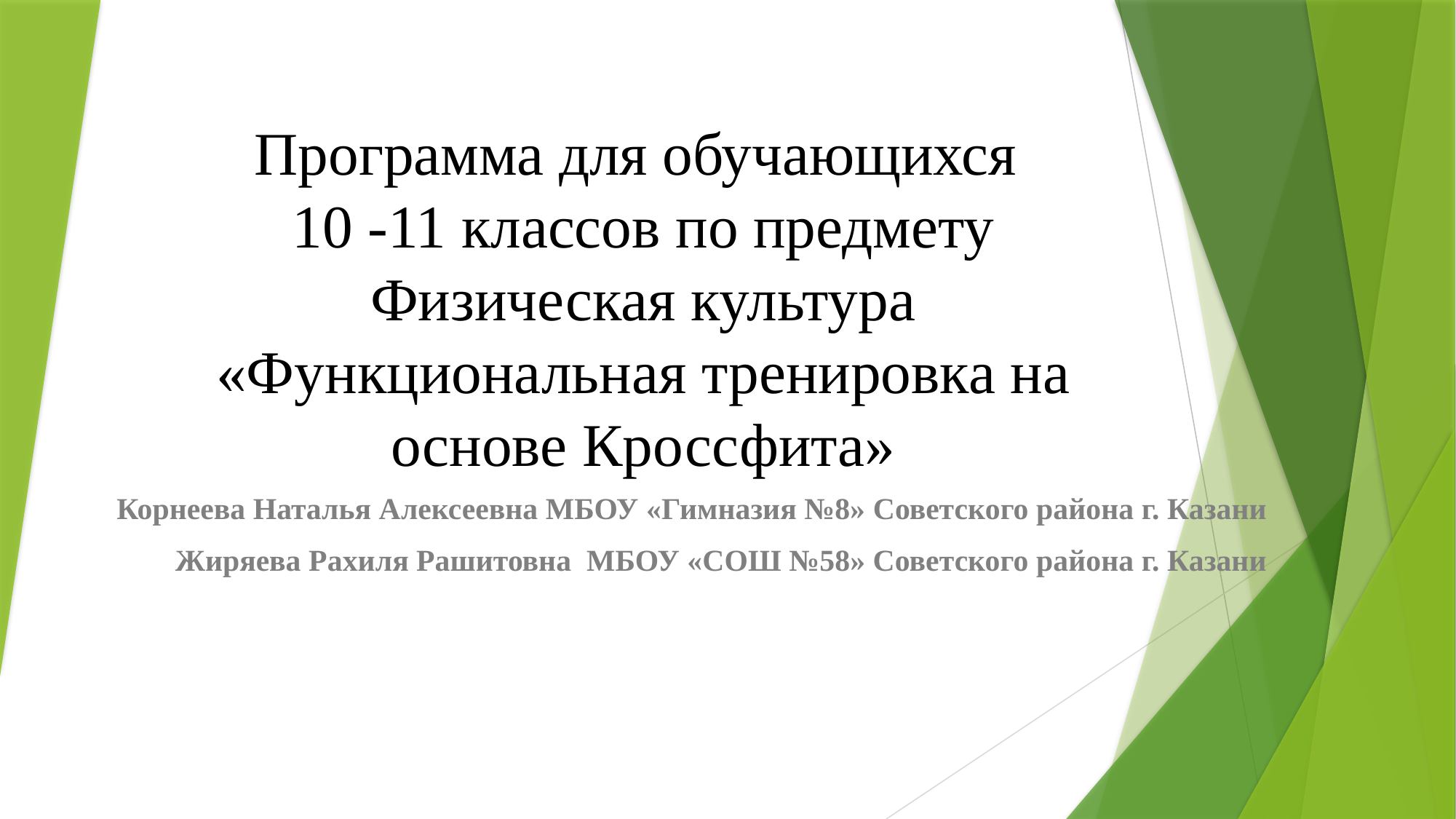

# Программа для обучающихся 10 -11 классов по предмету Физическая культура «Функциональная тренировка на основе Кроссфита»
Корнеева Наталья Алексеевна МБОУ «Гимназия №8» Советского района г. Казани
Жиряева Рахиля Рашитовна  МБОУ «СОШ №58» Советского района г. Казани